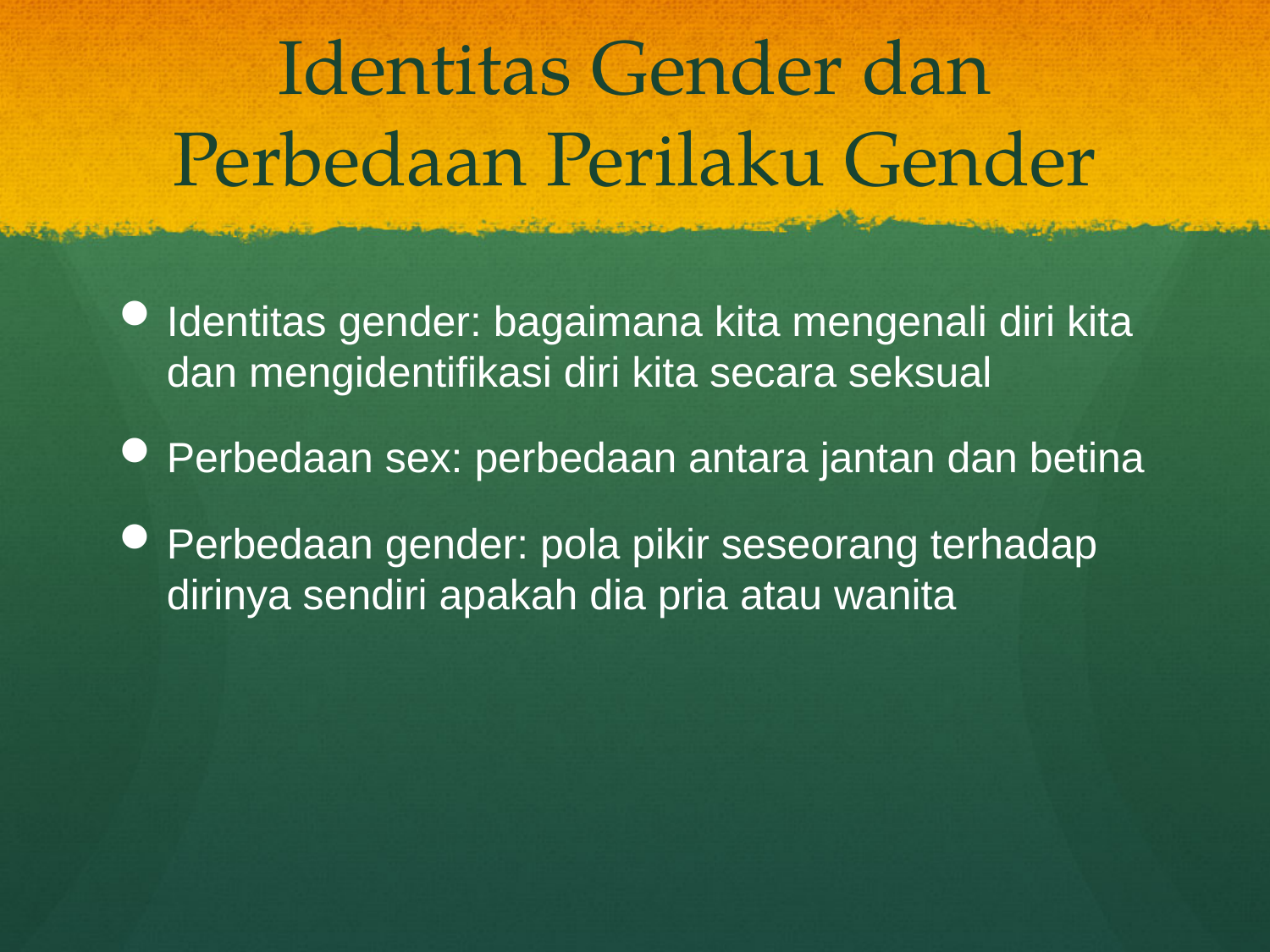

# Identitas Gender dan Perbedaan Perilaku Gender
Identitas gender: bagaimana kita mengenali diri kita dan mengidentifikasi diri kita secara seksual
Perbedaan sex: perbedaan antara jantan dan betina
Perbedaan gender: pola pikir seseorang terhadap dirinya sendiri apakah dia pria atau wanita